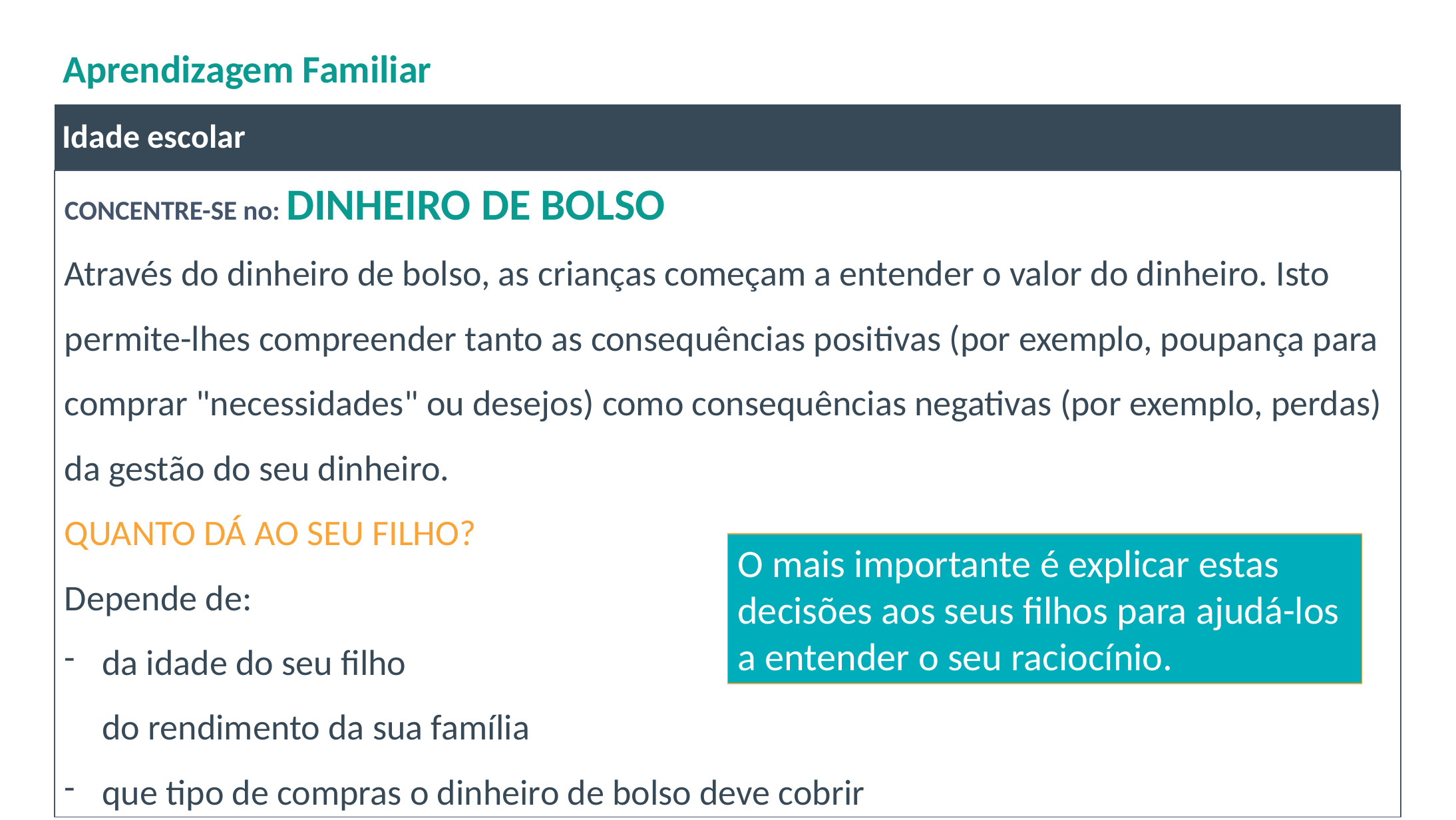

# Aprendizagem Familiar
Idade escolar
CONCENTRE-SE no: DINHEIRO DE BOLSO
Através do dinheiro de bolso, as crianças começam a entender o valor do dinheiro. Isto permite-lhes compreender tanto as consequências positivas (por exemplo, poupança para comprar "necessidades" ou desejos) como consequências negativas (por exemplo, perdas) da gestão do seu dinheiro.
QUANTO DÁ AO SEU FILHO?
Depende de:
da idade do seu filho
do rendimento da sua família
que tipo de compras o dinheiro de bolso deve cobrir
O mais importante é explicar estas decisões aos seus filhos para ajudá-los a entender o seu raciocínio.